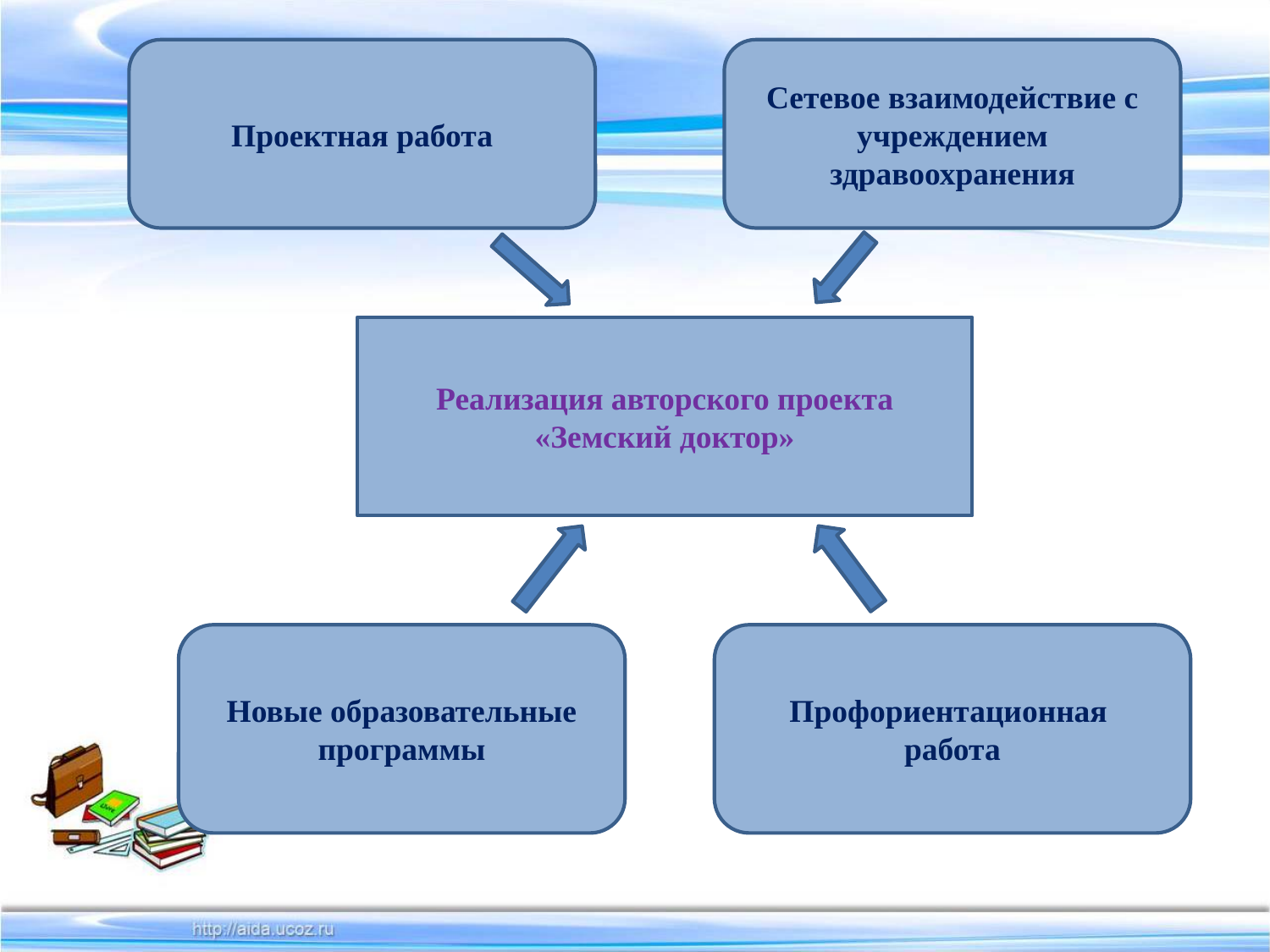

Проектная работа
Сетевое взаимодействие с учреждением здравоохранения

Реализация авторского проекта «Земский доктор»

Новые образовательные программы
Профориентационная
работа